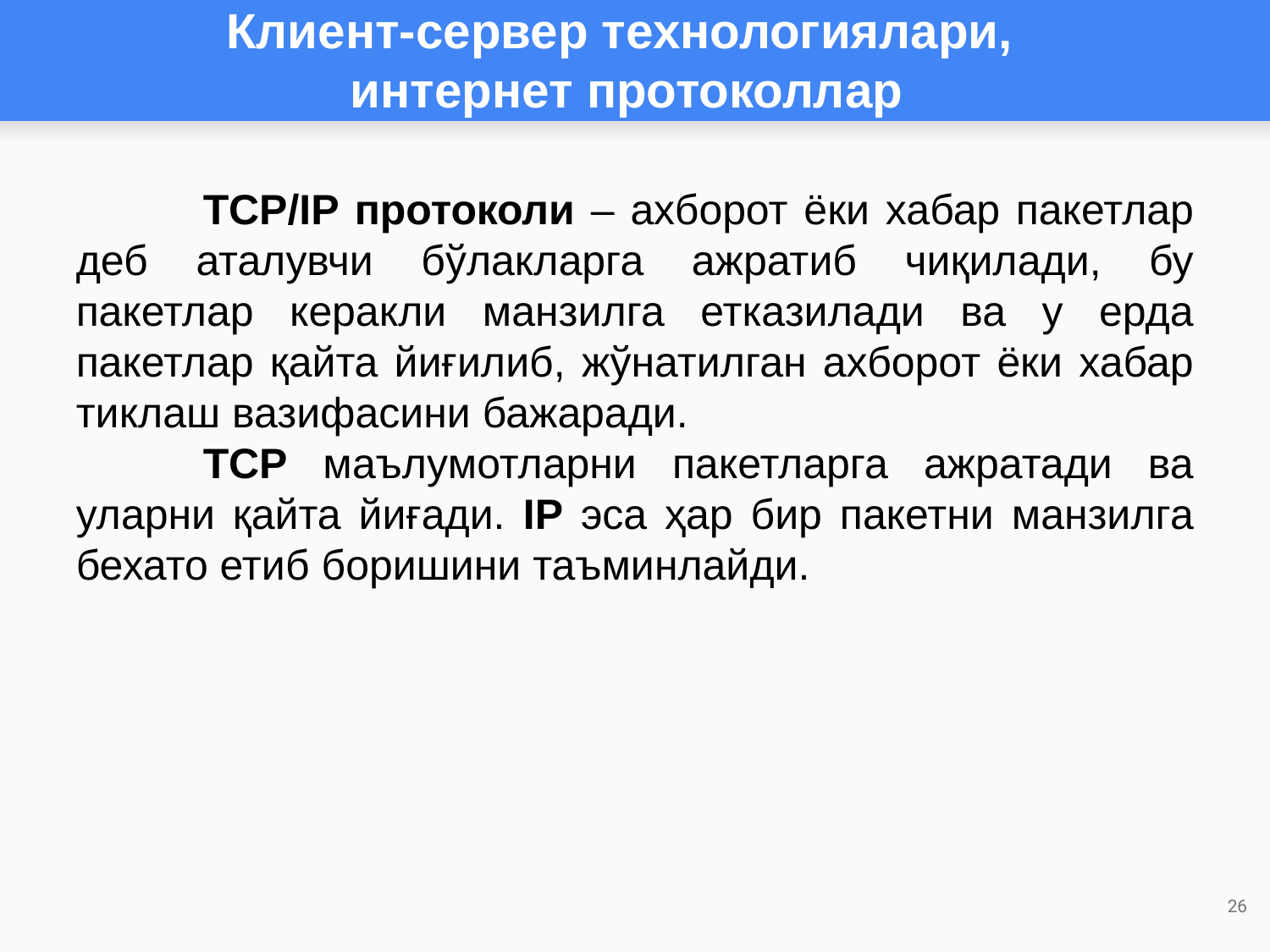

# Клиент-сервер технологиялари, интернет протоколлар
	TCP/IP протоколи – ахборот ёки хабар пакетлар деб аталувчи бўлакларга ажратиб чиқилади, бу пакетлар керакли манзилга етказилади ва у ерда пакетлар қайта йиғилиб, жўнатилган ахборот ёки хабар тиклаш вазифасини бажаради.
	TCP маълумотларни пакетларга ажратади ва уларни қайта йиғади. IP эса ҳар бир пакетни манзилга бехато етиб боришини таъминлайди.
26